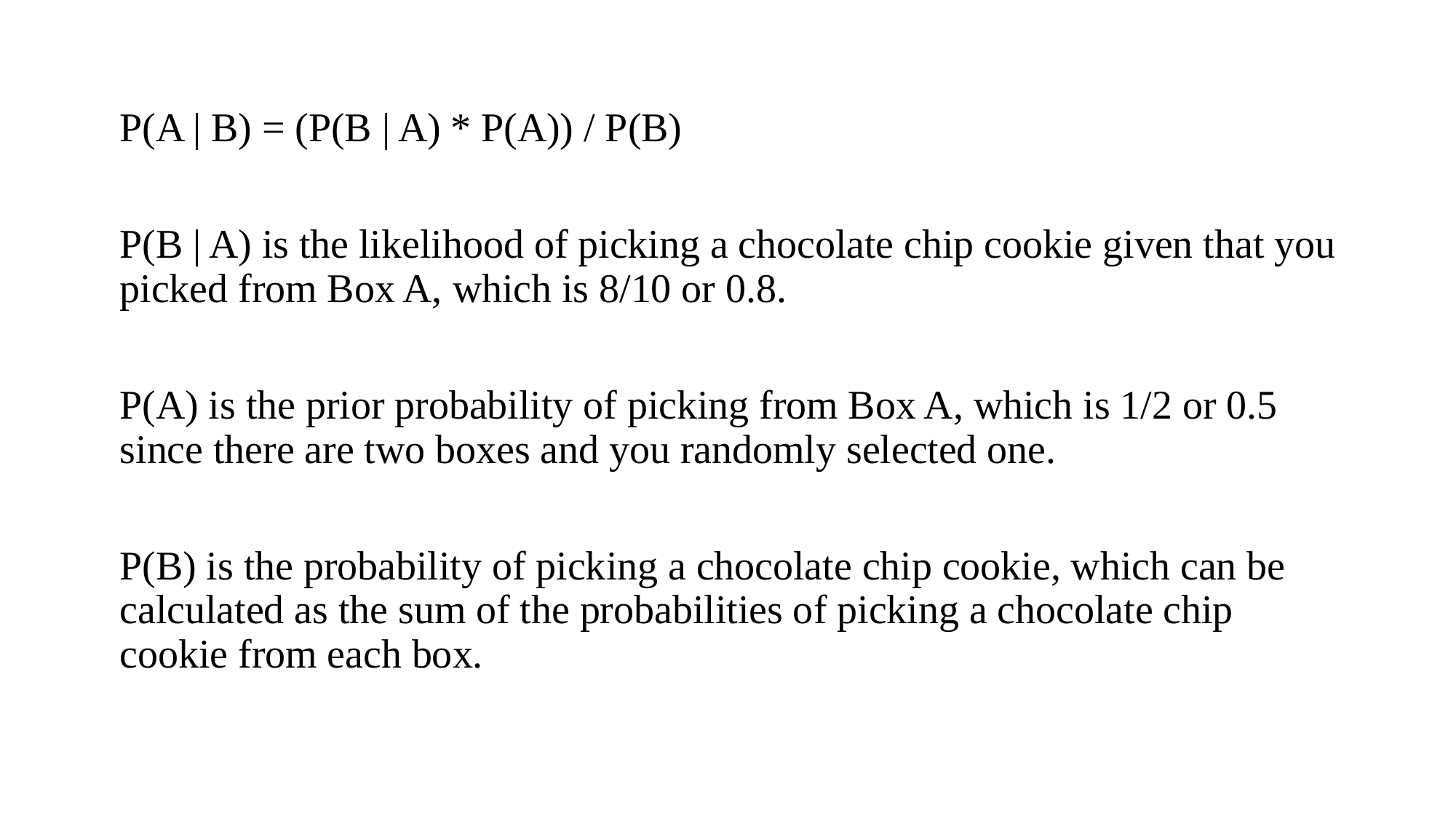

P(A | B) = (P(B | A) * P(A)) / P(B)

P(B | A) is the likelihood of picking a chocolate chip cookie given that you picked from Box A, which is 8/10 or 0.8.

P(A) is the prior probability of picking from Box A, which is 1/2 or 0.5 since there are two boxes and you randomly selected one.

P(B) is the probability of picking a chocolate chip cookie, which can be calculated as the sum of the probabilities of picking a chocolate chip cookie from each box.